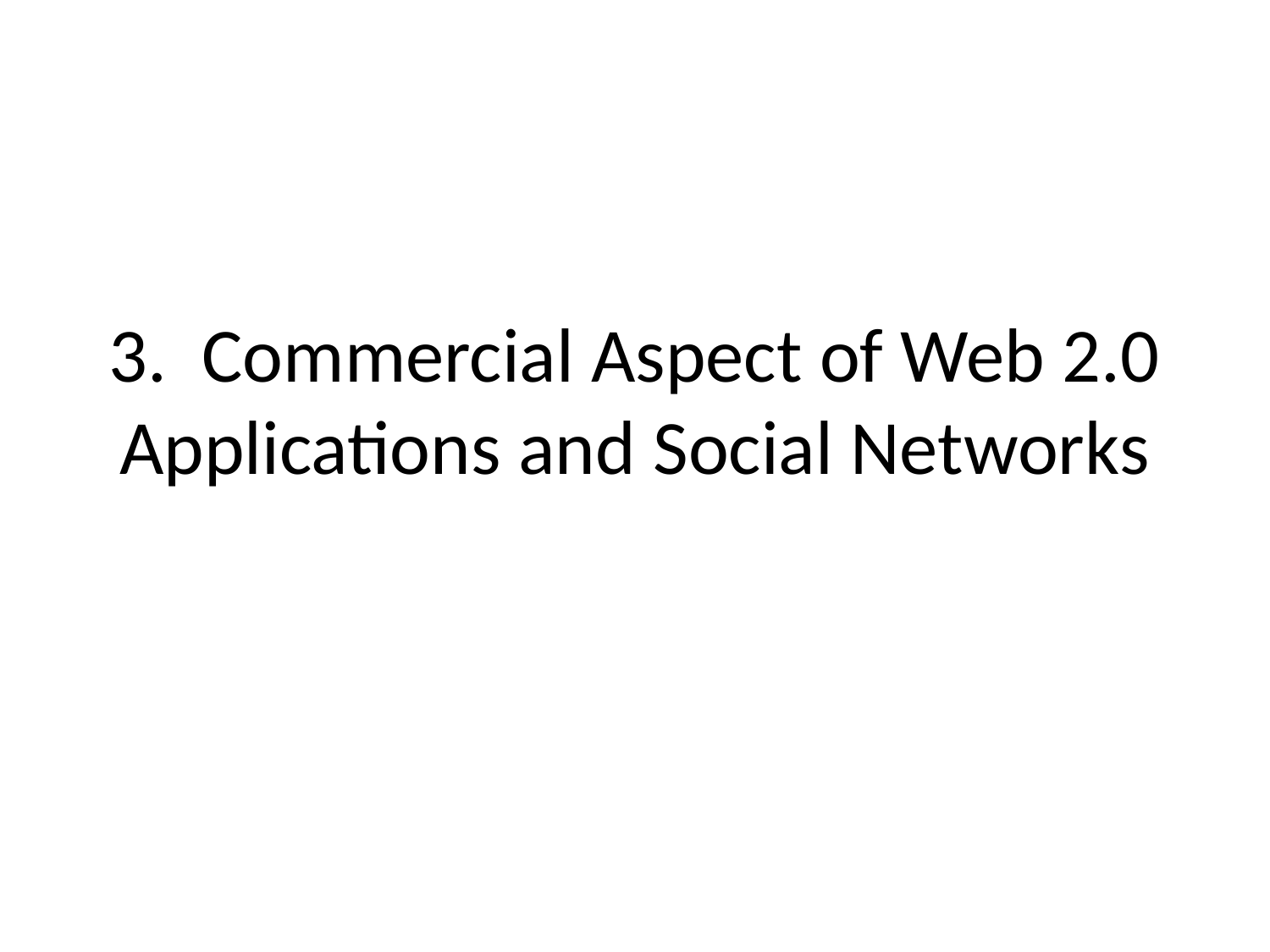

# 3.  Commercial Aspect of Web 2.0 Applications and Social Networks